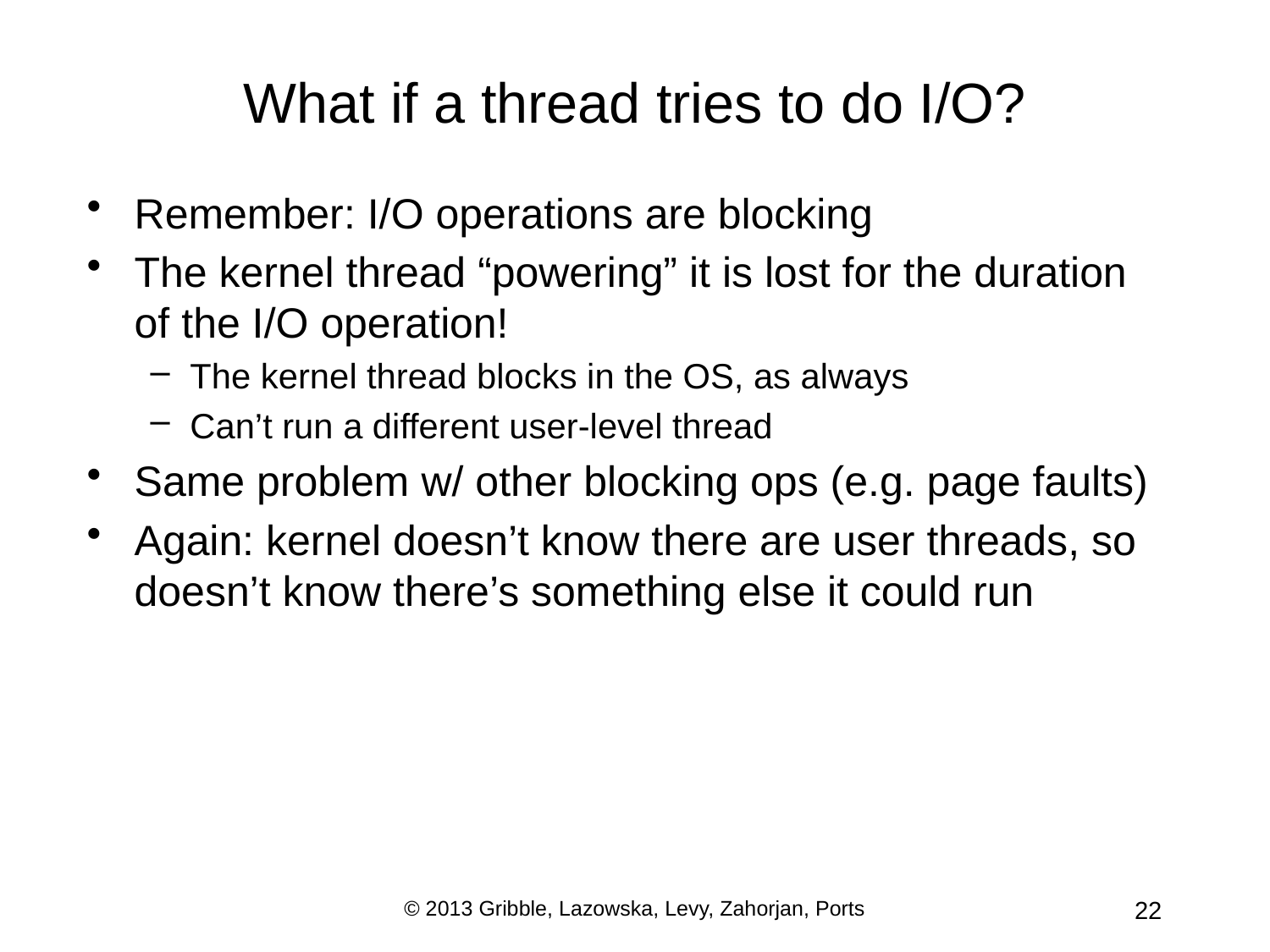

# What if a thread tries to do I/O?
Remember: I/O operations are blocking
The kernel thread “powering” it is lost for the duration of the I/O operation!
The kernel thread blocks in the OS, as always
Can’t run a different user-level thread
Same problem w/ other blocking ops (e.g. page faults)
Again: kernel doesn’t know there are user threads, so doesn’t know there’s something else it could run
© 2013 Gribble, Lazowska, Levy, Zahorjan, Ports
22